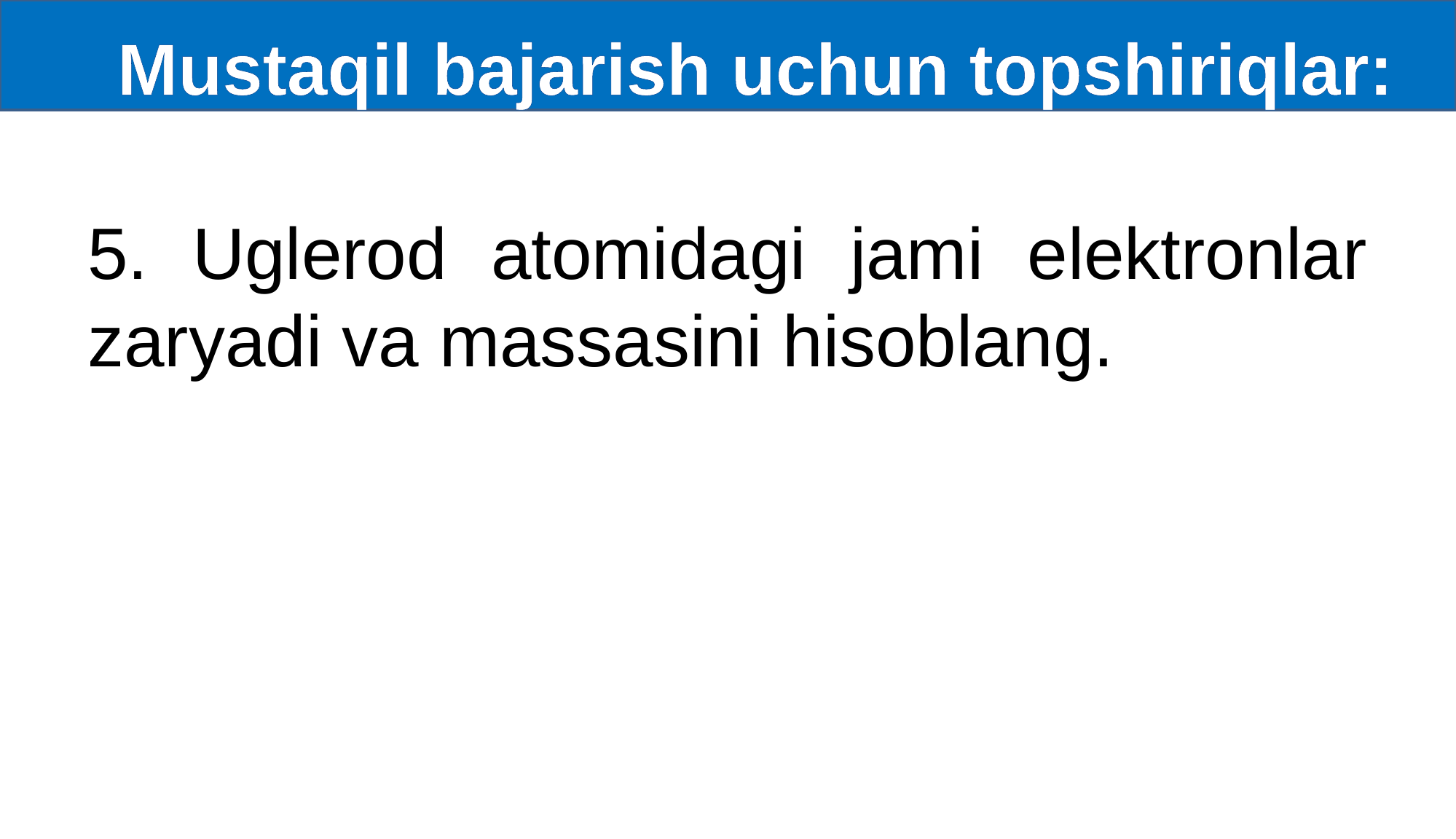

Mustaqil bajarish uchun topshiriqlar:
5. Uglerod atomidagi jami elektronlar zaryadi va massasini hisoblang.